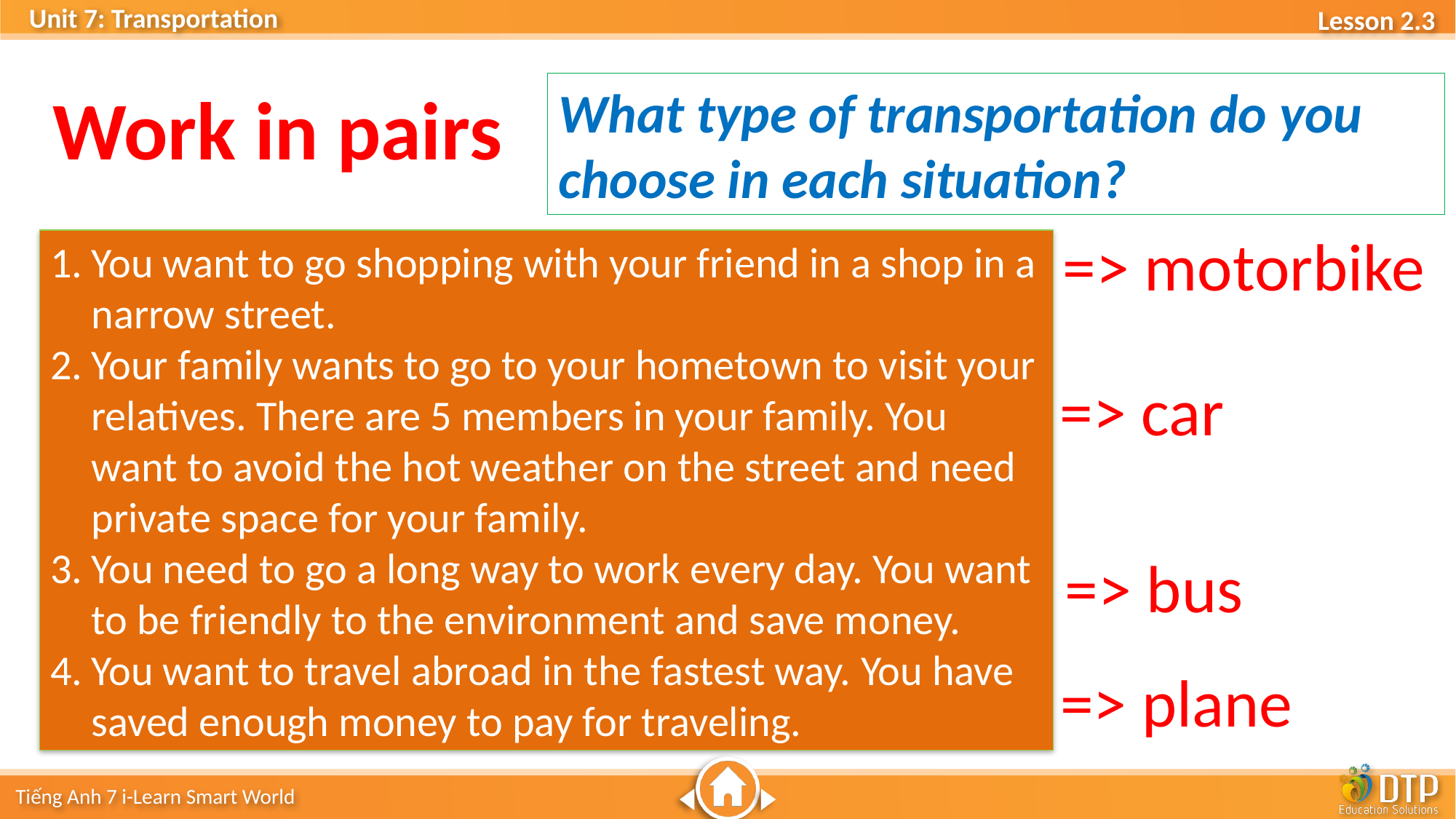

Work in pairs
What type of transportation do you choose in each situation?
=> motorbike
You want to go shopping with your friend in a shop in a narrow street.
Your family wants to go to your hometown to visit your relatives. There are 5 members in your family. You want to avoid the hot weather on the street and need private space for your family.
You need to go a long way to work every day. You want to be friendly to the environment and save money.
You want to travel abroad in the fastest way. You have saved enough money to pay for traveling.
=> car
=> bus
=> plane